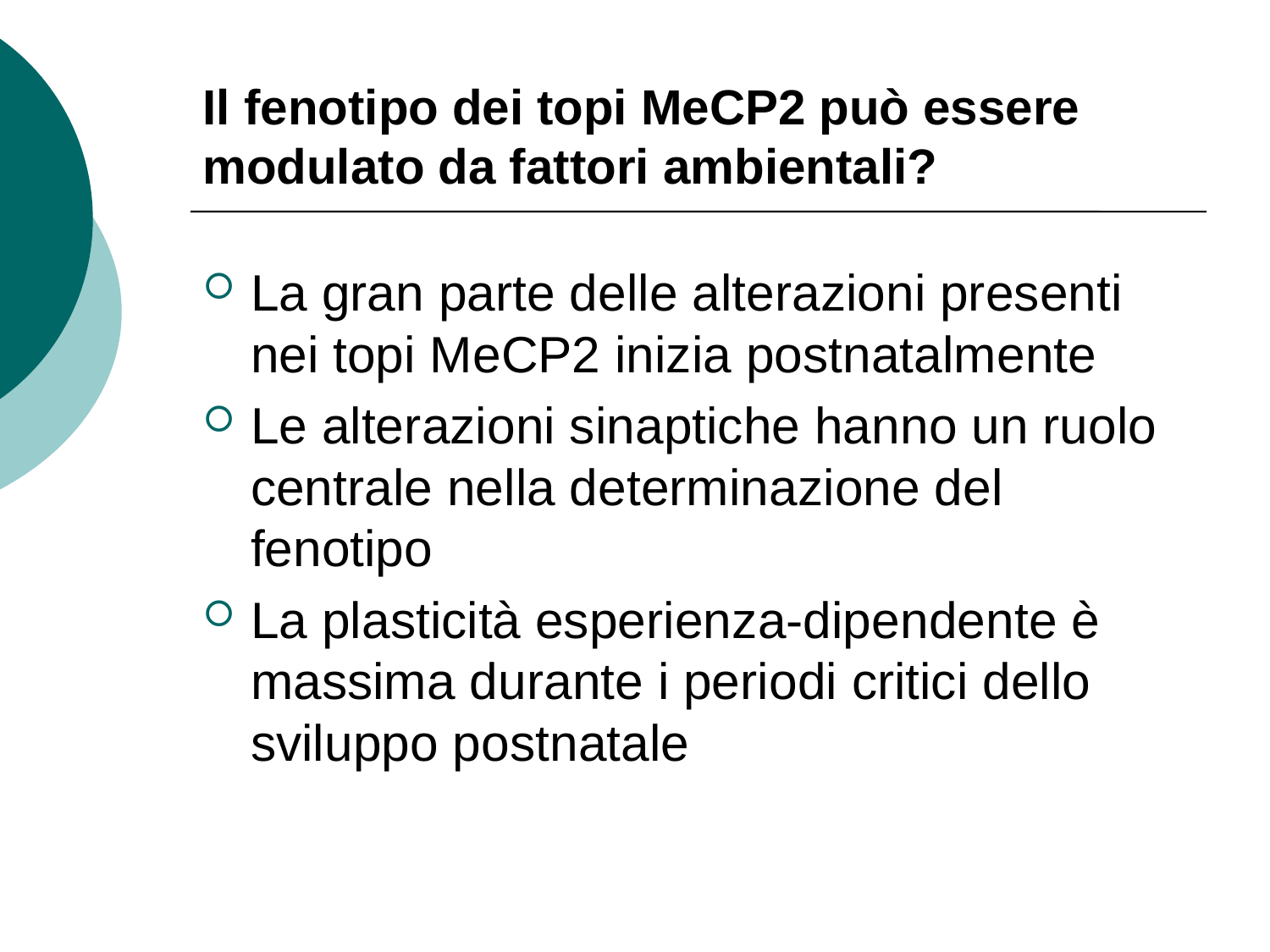

# Il fenotipo dei topi MeCP2 può essere modulato da fattori ambientali?
La gran parte delle alterazioni presenti nei topi MeCP2 inizia postnatalmente
Le alterazioni sinaptiche hanno un ruolo centrale nella determinazione del fenotipo
La plasticità esperienza-dipendente è massima durante i periodi critici dello sviluppo postnatale